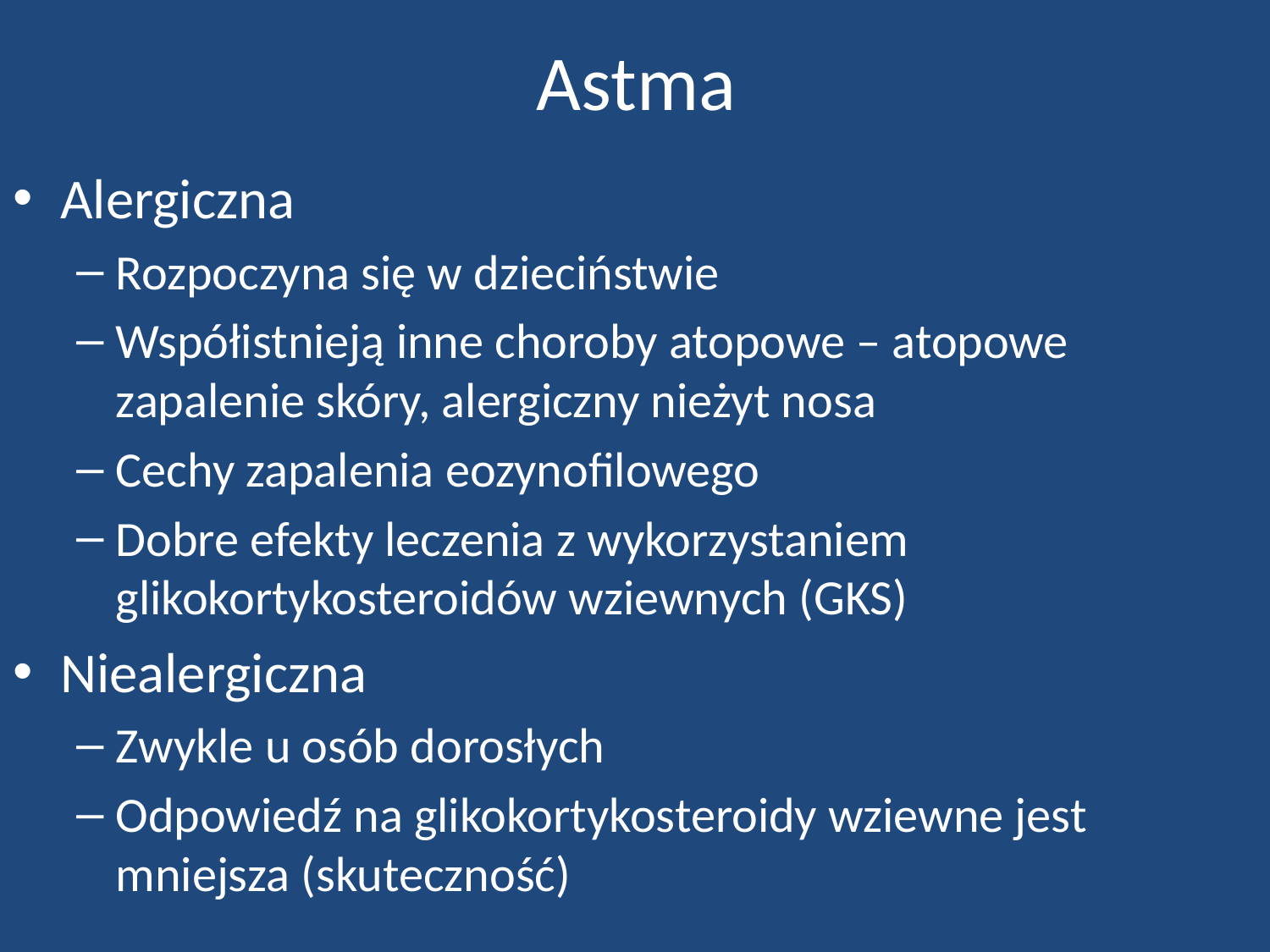

# Astma
Alergiczna
Rozpoczyna się w dzieciństwie
Współistnieją inne choroby atopowe – atopowe zapalenie skóry, alergiczny nieżyt nosa
Cechy zapalenia eozynofilowego
Dobre efekty leczenia z wykorzystaniem glikokortykosteroidów wziewnych (GKS)
Niealergiczna
Zwykle u osób dorosłych
Odpowiedź na glikokortykosteroidy wziewne jest mniejsza (skuteczność)